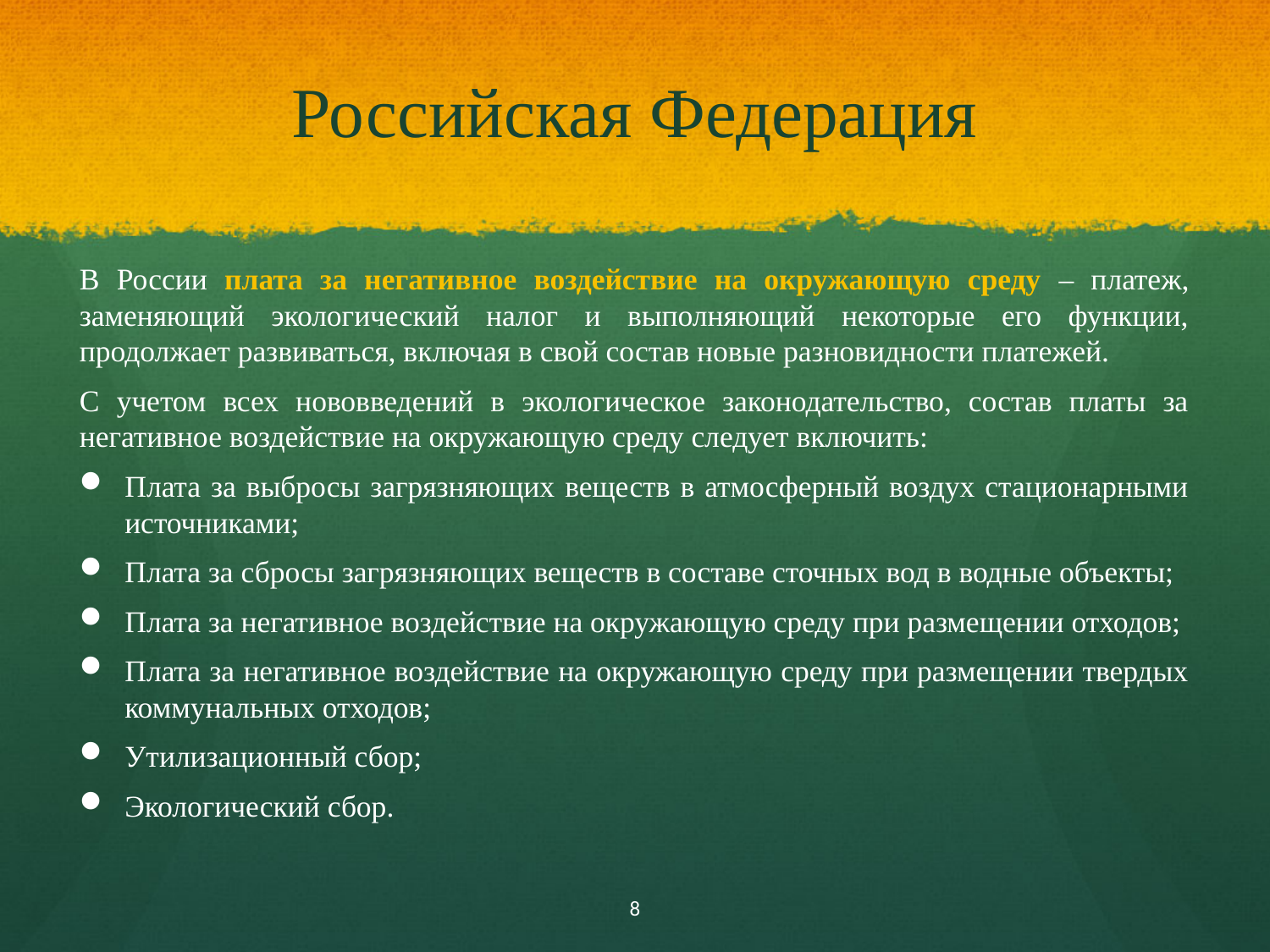

# Российская Федерация
В России плата за негативное воздействие на окружающую среду – платеж, заменяющий экологический налог и выполняющий некоторые его функции, продолжает развиваться, включая в свой состав новые разновидности платежей.
С учетом всех нововведений в экологическое законодательство, состав платы за негативное воздействие на окружающую среду следует включить:
Плата за выбросы загрязняющих веществ в атмосферный воздух стационарными источниками;
Плата за сбросы загрязняющих веществ в составе сточных вод в водные объекты;
Плата за негативное воздействие на окружающую среду при размещении отходов;
Плата за негативное воздействие на окружающую среду при размещении твердых коммунальных отходов;
Утилизационный сбор;
Экологический сбор.
8